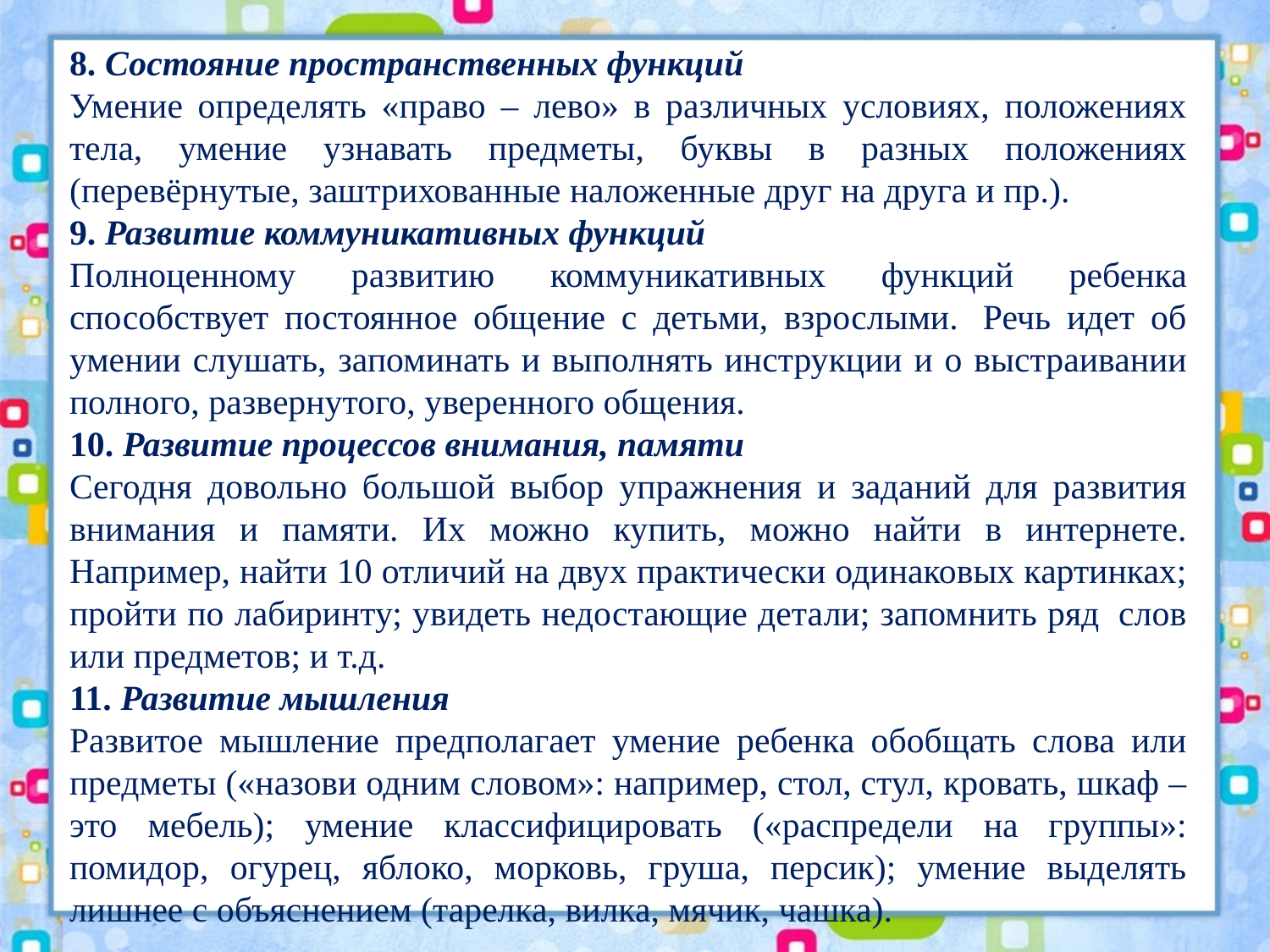

8. Состояние пространственных функций
Умение определять «право – лево» в различных условиях, положениях тела, умение узнавать предметы, буквы в разных положениях (перевёрнутые, заштрихованные наложенные друг на друга и пр.).
9. Развитие коммуникативных функций
Полноценному развитию коммуникативных функций ребенка способствует постоянное общение с детьми, взрослыми.  Речь идет об умении слушать, запоминать и выполнять инструкции и о выстраивании полного, развернутого, уверенного общения.
10. Развитие процессов внимания, памяти
Сегодня довольно большой выбор упражнения и заданий для развития внимания и памяти. Их можно купить, можно найти в интернете. Например, найти 10 отличий на двух практически одинаковых картинках; пройти по лабиринту; увидеть недостающие детали; запомнить ряд  слов или предметов; и т.д.
11. Развитие мышления
Развитое мышление предполагает умение ребенка обобщать слова или предметы («назови одним словом»: например, стол, стул, кровать, шкаф – это мебель); умение классифицировать («распредели на группы»: помидор, огурец, яблоко, морковь, груша, персик); умение выделять лишнее с объяснением (тарелка, вилка, мячик, чашка).